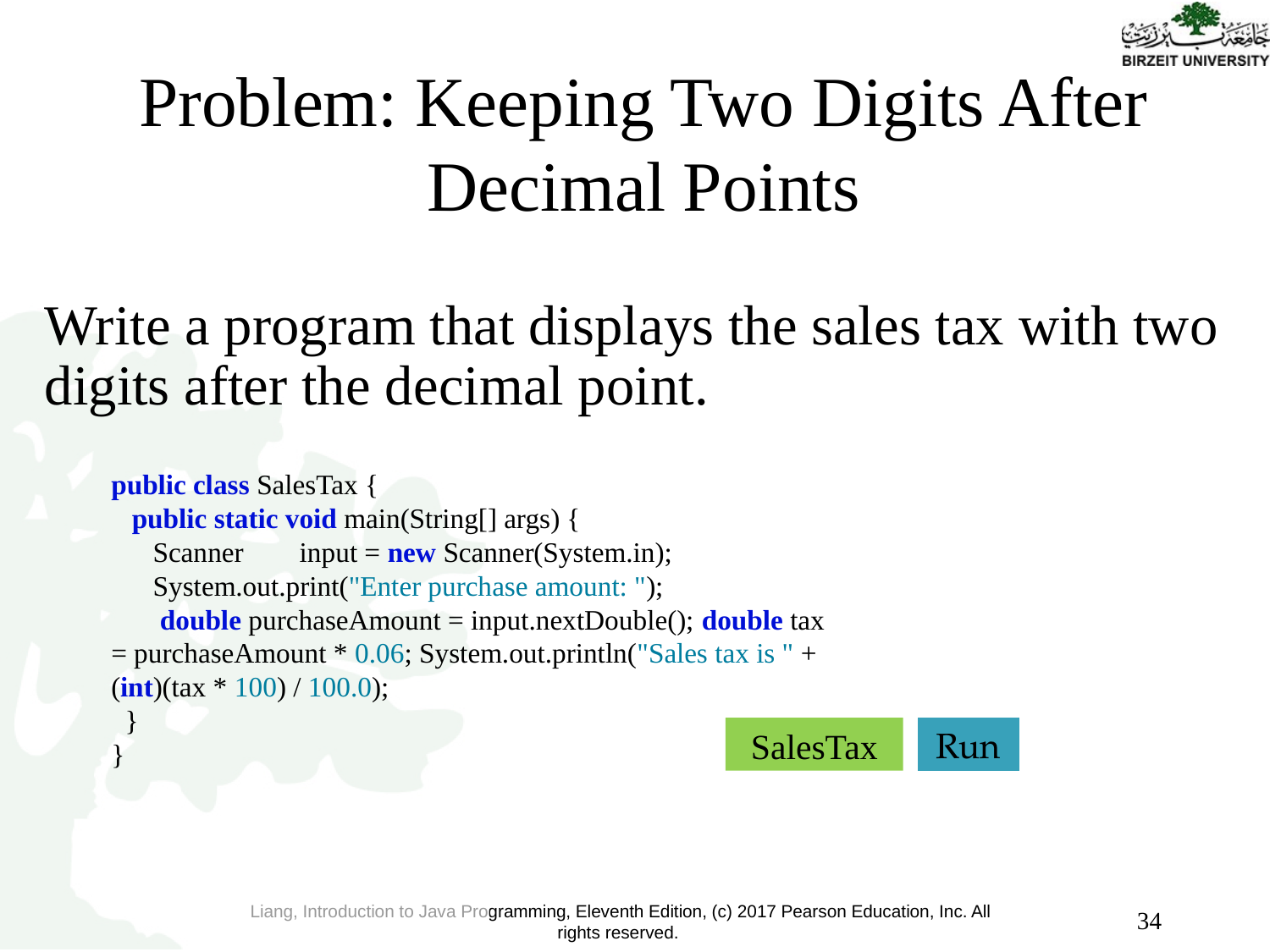

# Problem: Keeping Two Digits After Decimal Points
Write a program that displays the sales tax with two digits after the decimal point.

public class SalesTax {
   public static void main(String[] args) {
      Scanner        input = new Scanner(System.in);
      System.out.print("Enter purchase amount: ");
       double purchaseAmount = input.nextDouble(); double tax = purchaseAmount * 0.06; System.out.println("Sales tax is " + (int)(tax * 100) / 100.0);
  }
}
SalesTax
Run
34